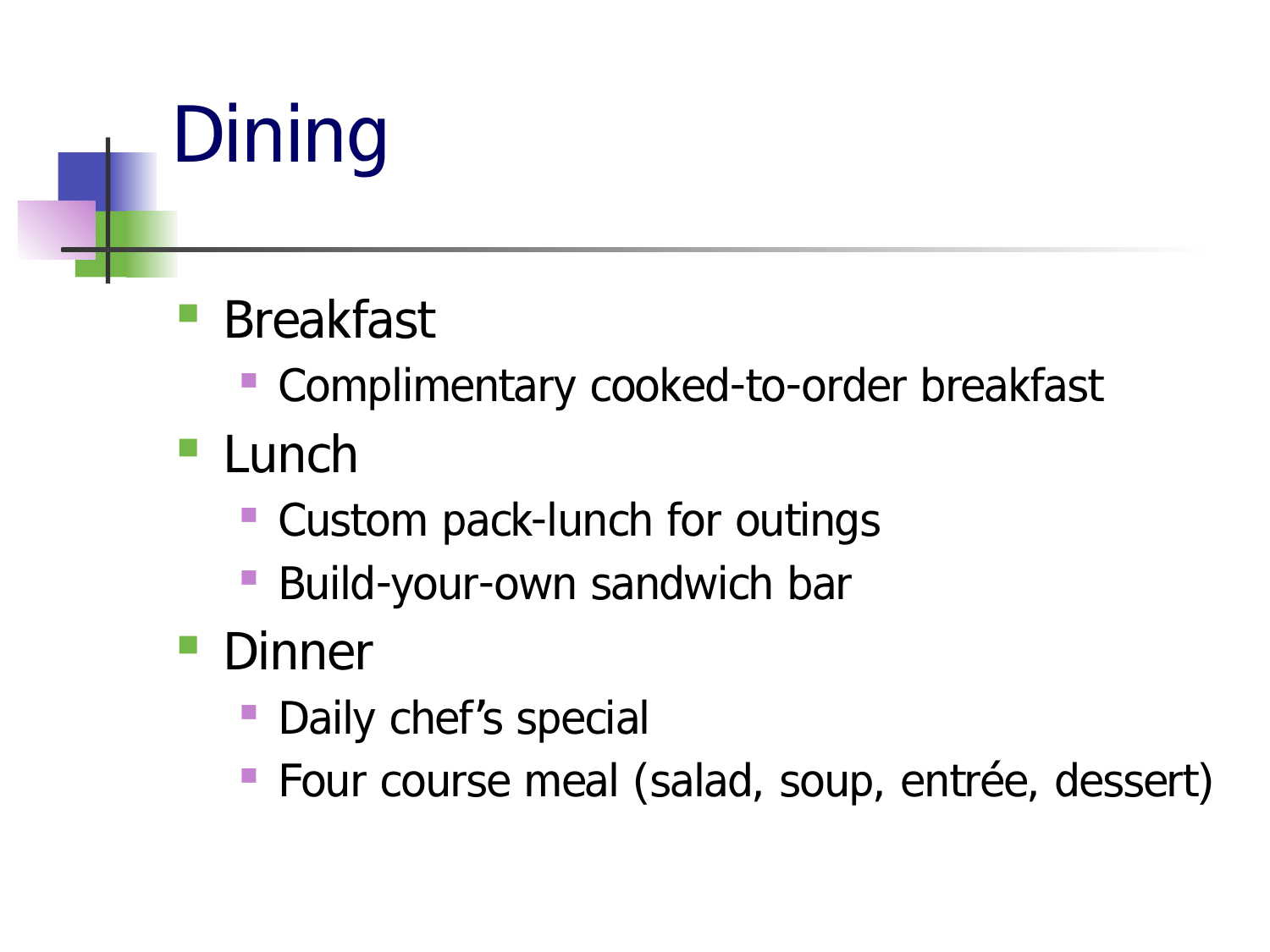

# Dining
Breakfast
Complimentary cooked-to-order breakfast
Lunch
Custom pack-lunch for outings
Build-your-own sandwich bar
Dinner
Daily chef’s special
Four course meal (salad, soup, entrée, dessert)